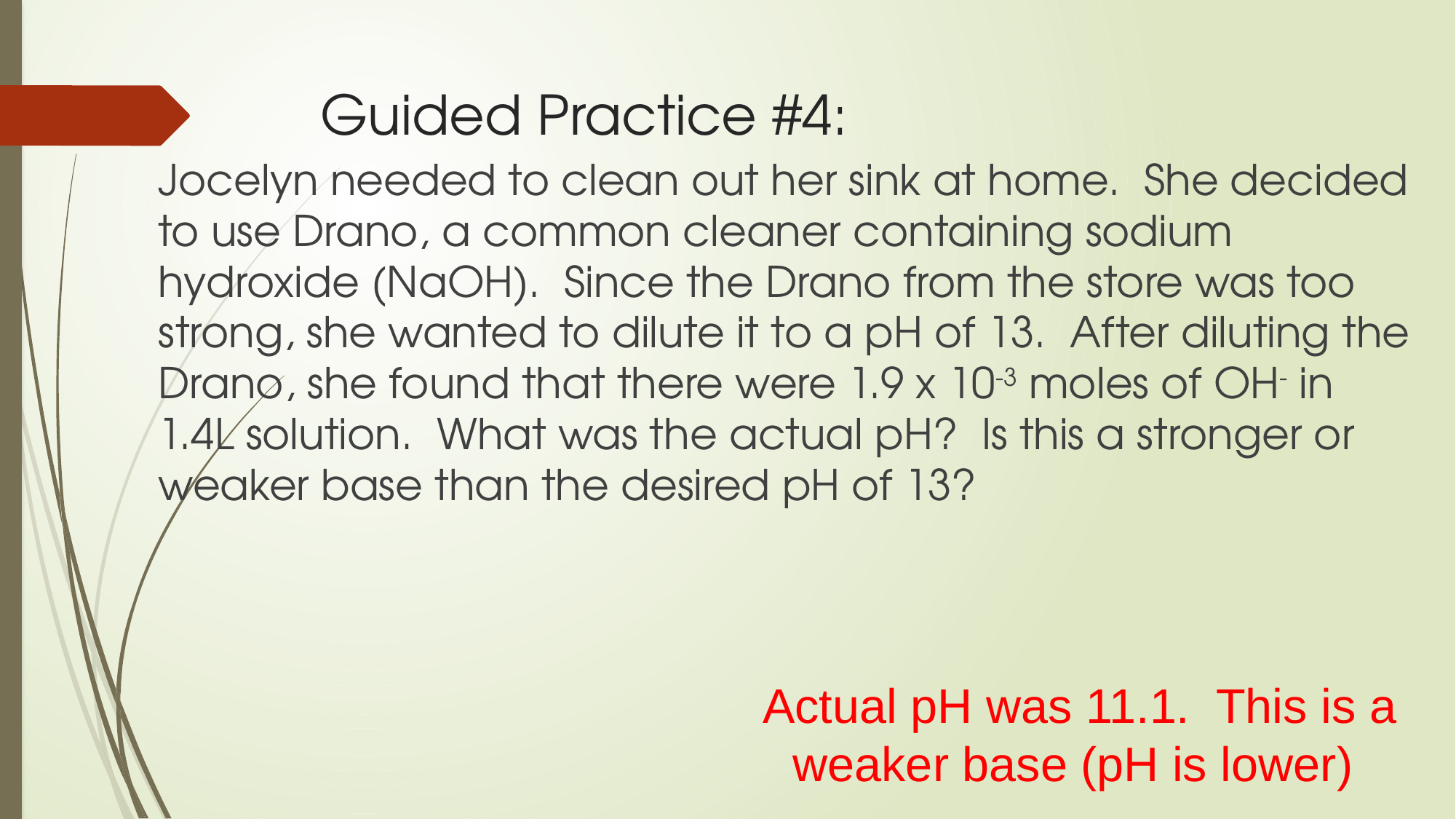

# Guided Practice #4:
Jocelyn needed to clean out her sink at home.  She decided to use Drano, a common cleaner containing sodium hydroxide (NaOH).  Since the Drano from the store was too strong, she wanted to dilute it to a pH of 13.  After diluting the Drano, she found that there were 1.9 x 10-3 moles of OH- in 1.4L solution.  What was the actual pH?  Is this a stronger or weaker base than the desired pH of 13?

Actual pH was 11.1.  This is a weaker base (pH is lower)